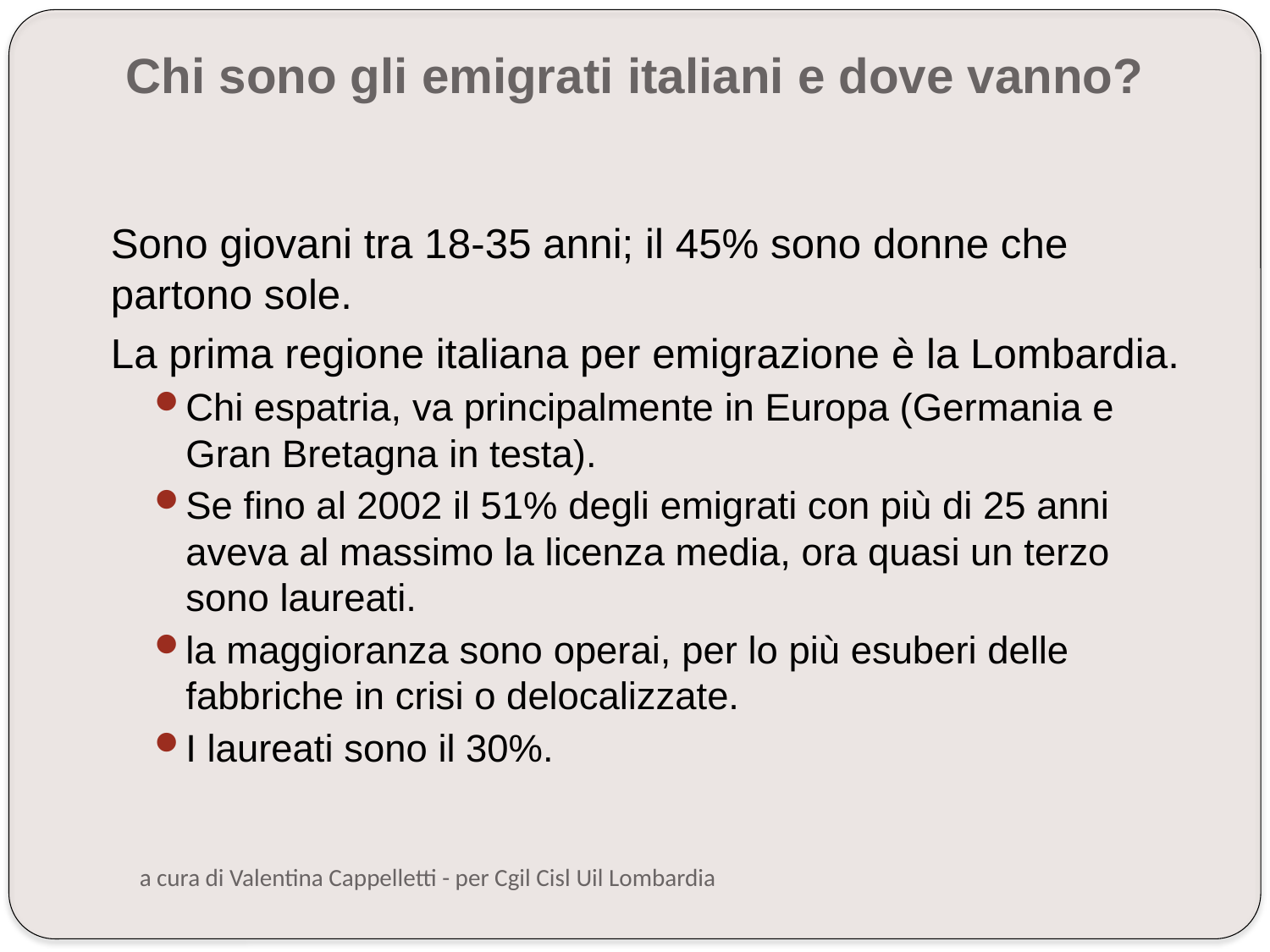

Chi sono gli emigrati italiani e dove vanno?

Sono giovani tra 18-35 anni; il 45% sono donne che partono sole.
La prima regione italiana per emigrazione è la Lombardia.
Chi espatria, va principalmente in Europa (Germania e Gran Bretagna in testa).
Se fino al 2002 il 51% degli emigrati con più di 25 anni aveva al massimo la licenza media, ora quasi un terzo sono laureati.
la maggioranza sono operai, per lo più esuberi delle fabbriche in crisi o delocalizzate.
I laureati sono il 30%.

a cura di Valentina Cappelletti - per Cgil Cisl Uil Lombardia